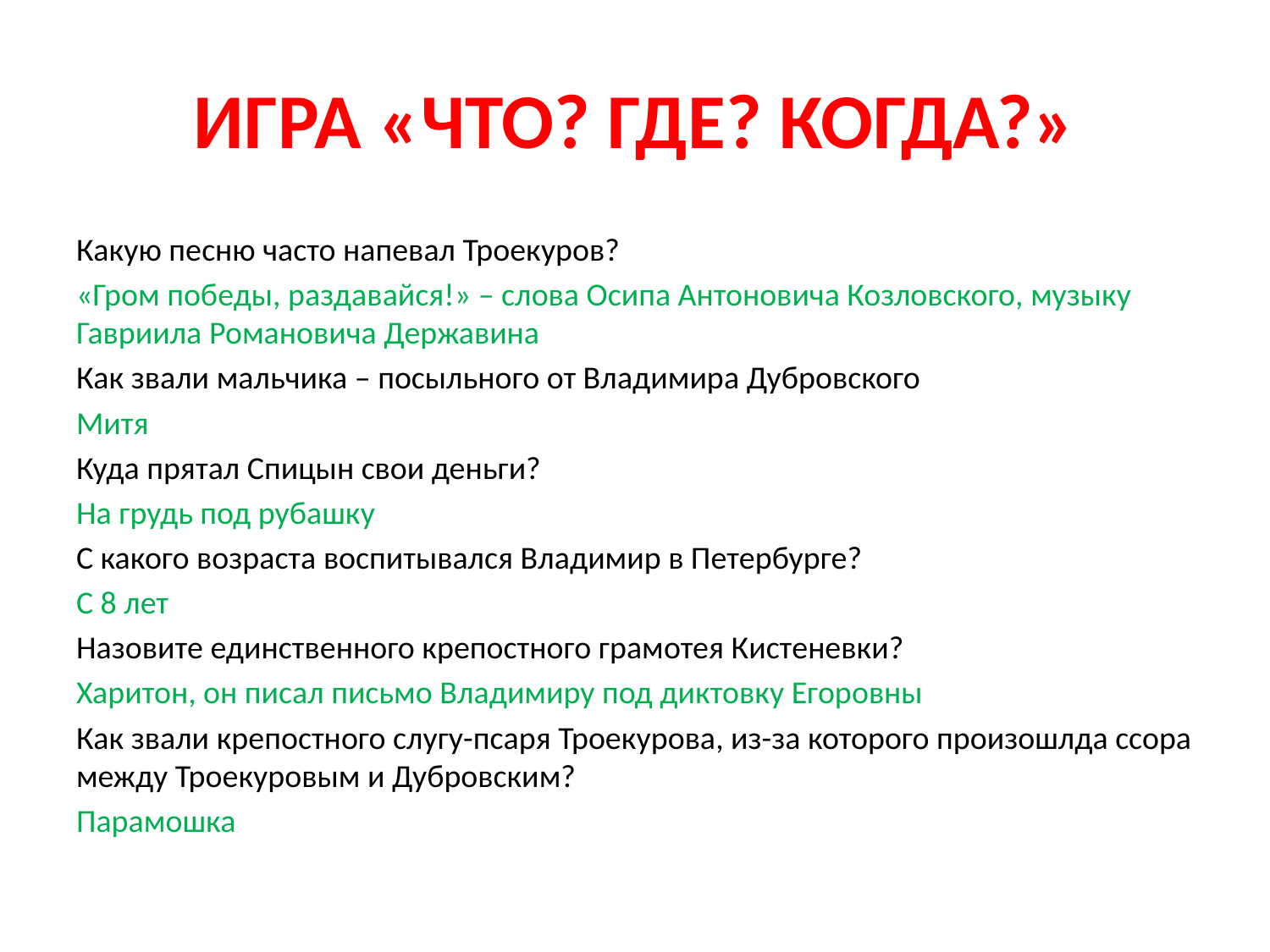

# ИГРА «ЧТО? ГДЕ? КОГДА?»
Какую песню часто напевал Троекуров?
«Гром победы, раздавайся!» – слова Осипа Антоновича Козловского, музыку Гавриила Романовича Державина
Как звали мальчика – посыльного от Владимира Дубровского
Митя
Куда прятал Спицын свои деньги?
На грудь под рубашку
С какого возраста воспитывался Владимир в Петербурге?
С 8 лет
Назовите единственного крепостного грамотея Кистеневки?
Харитон, он писал письмо Владимиру под диктовку Егоровны
Как звали крепостного слугу-псаря Троекурова, из-за которого произошлда ссора между Троекуровым и Дубровским?
Парамошка